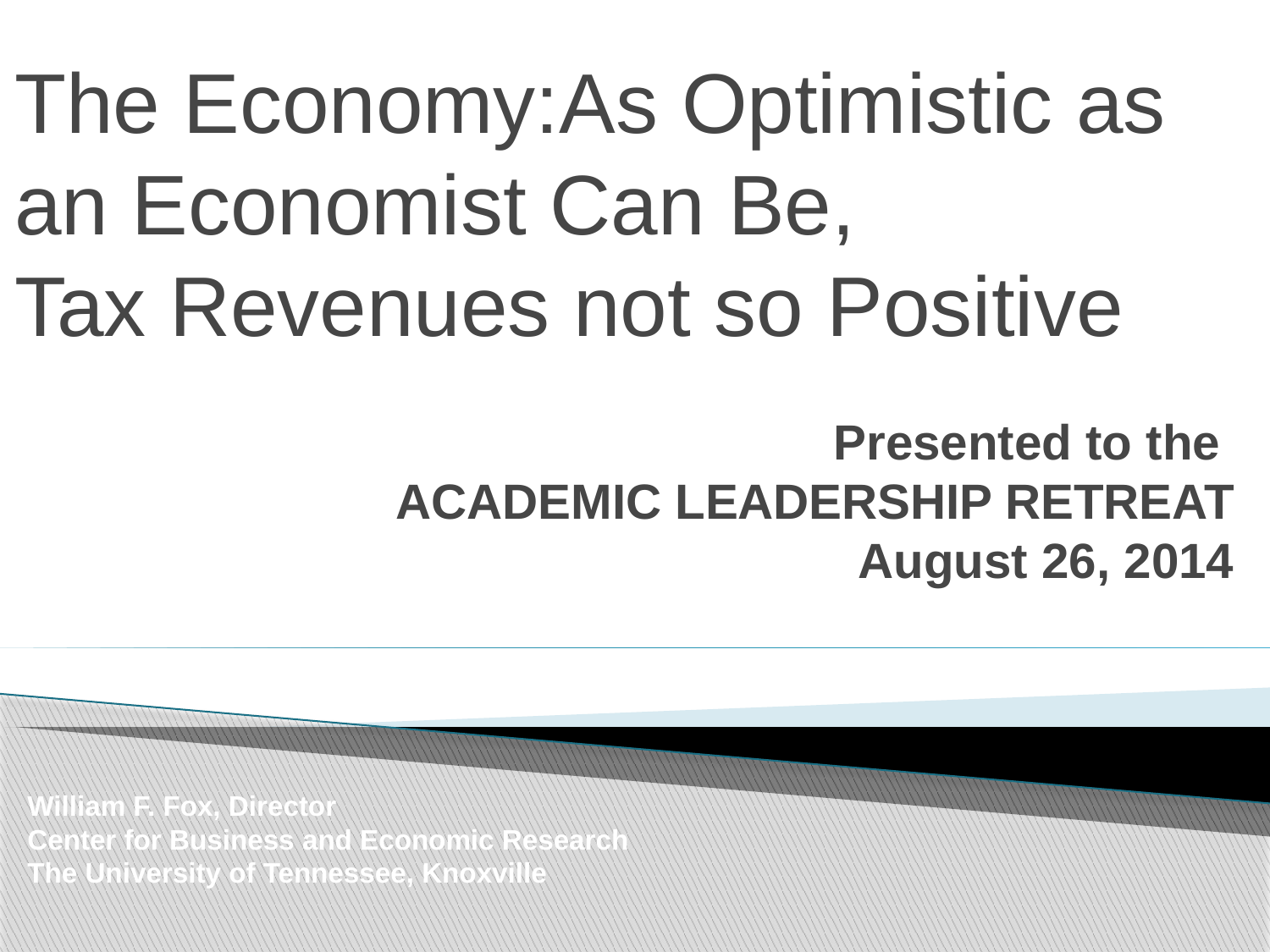

The Economy:As Optimistic as an Economist Can Be,
Tax Revenues not so Positive

# Presented to the ACADEMIC LEADERSHIP RETREAT August 26, 2014
William F. Fox, Director
Center for Business and Economic Research
The University of Tennessee, Knoxville